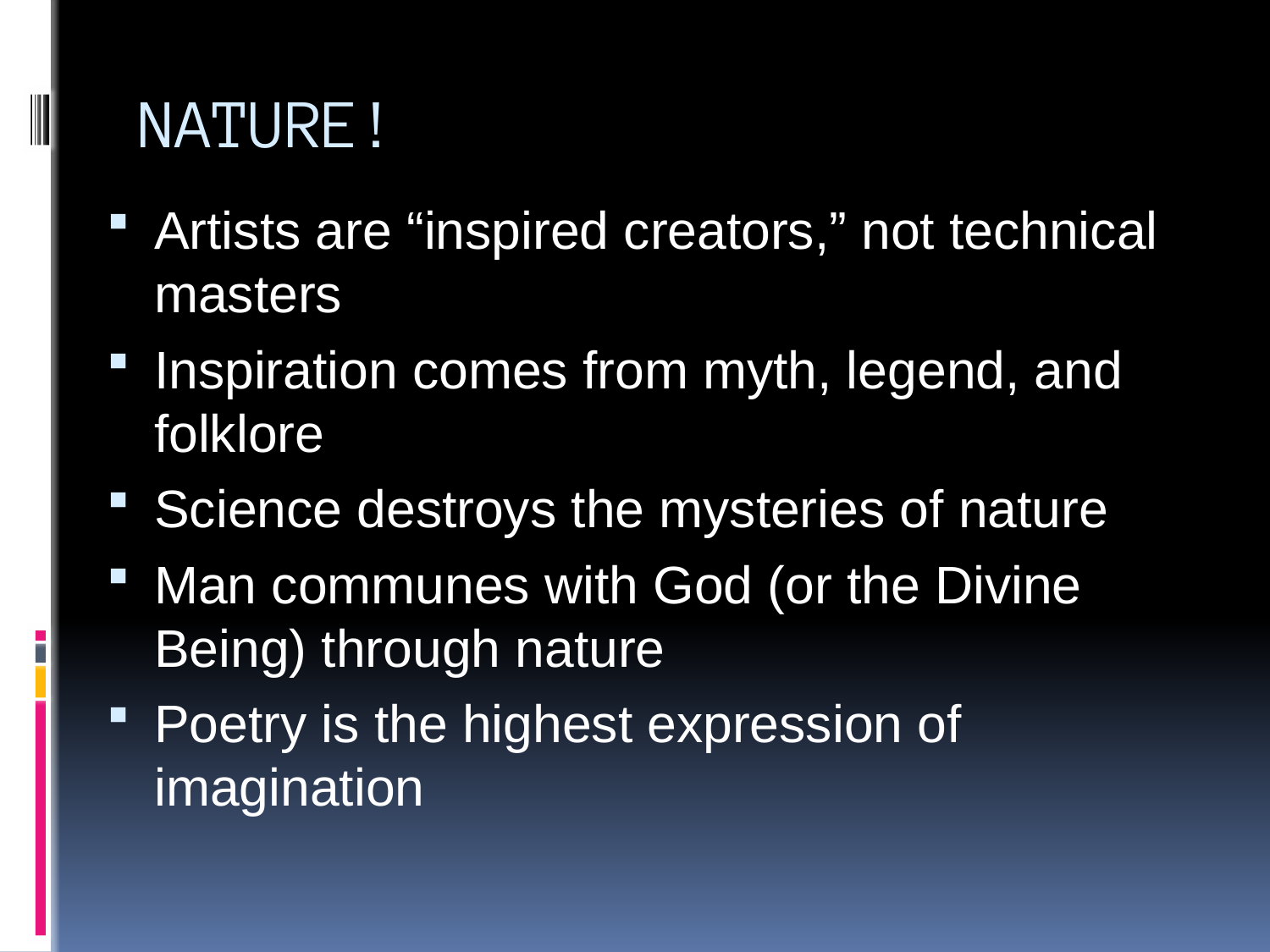

# NATURE!
Artists are “inspired creators,” not technical masters
Inspiration comes from myth, legend, and folklore
Science destroys the mysteries of nature
Man communes with God (or the Divine Being) through nature
Poetry is the highest expression of imagination